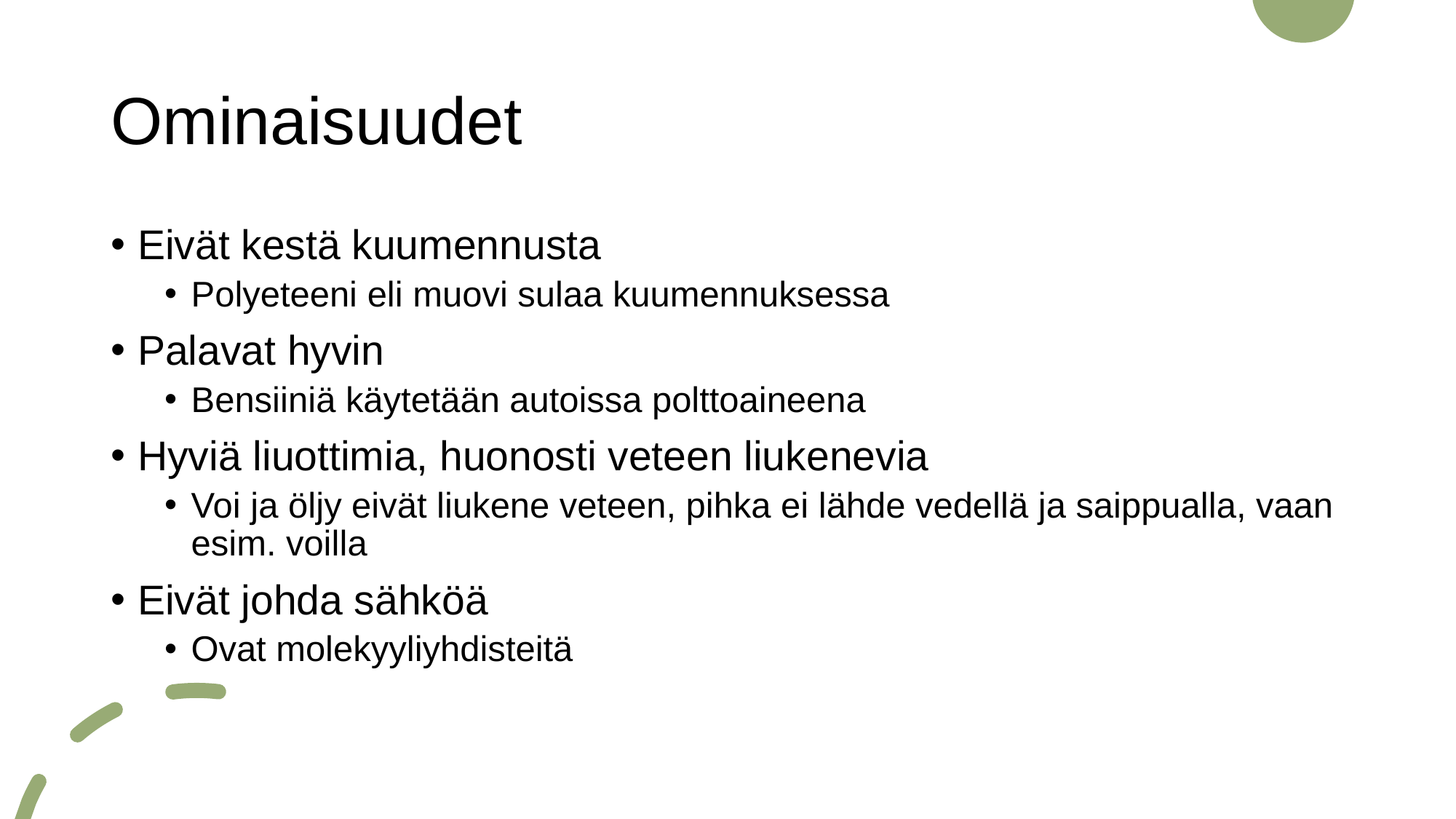

# Ominaisuudet
Eivät kestä kuumennusta
Polyeteeni eli muovi sulaa kuumennuksessa
Palavat hyvin
Bensiiniä käytetään autoissa polttoaineena
Hyviä liuottimia, huonosti veteen liukenevia
Voi ja öljy eivät liukene veteen, pihka ei lähde vedellä ja saippualla, vaan esim. voilla
Eivät johda sähköä
Ovat molekyyliyhdisteitä